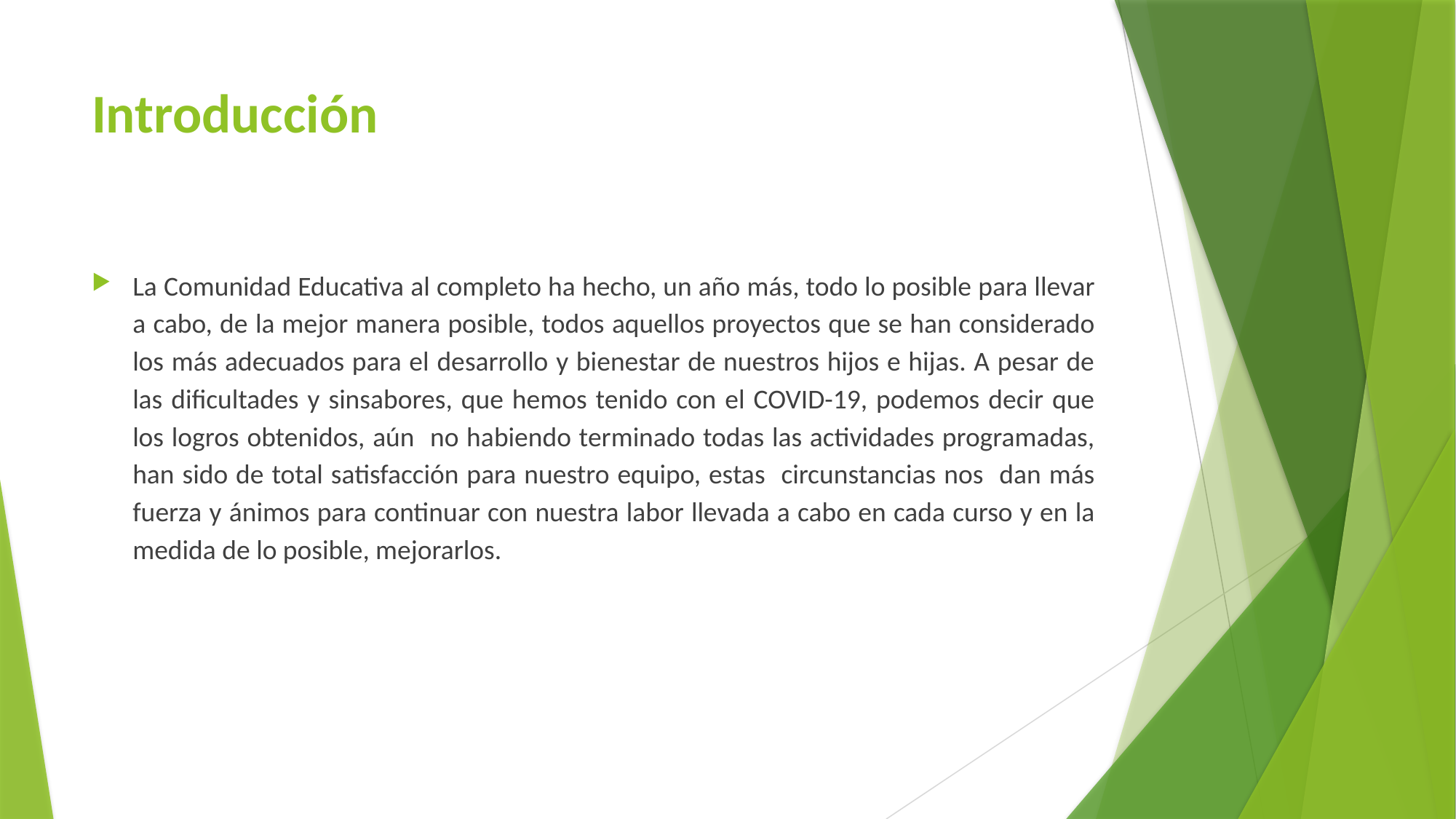

# Introducción
La Comunidad Educativa al completo ha hecho, un año más, todo lo posible para llevar a cabo, de la mejor manera posible, todos aquellos proyectos que se han considerado los más adecuados para el desarrollo y bienestar de nuestros hijos e hijas. A pesar de las dificultades y sinsabores, que hemos tenido con el COVID-19, podemos decir que los logros obtenidos, aún  no habiendo terminado todas las actividades programadas, han sido de total satisfacción para nuestro equipo, estas  circunstancias nos  dan más fuerza y ánimos para continuar con nuestra labor llevada a cabo en cada curso y en la medida de lo posible, mejorarlos.